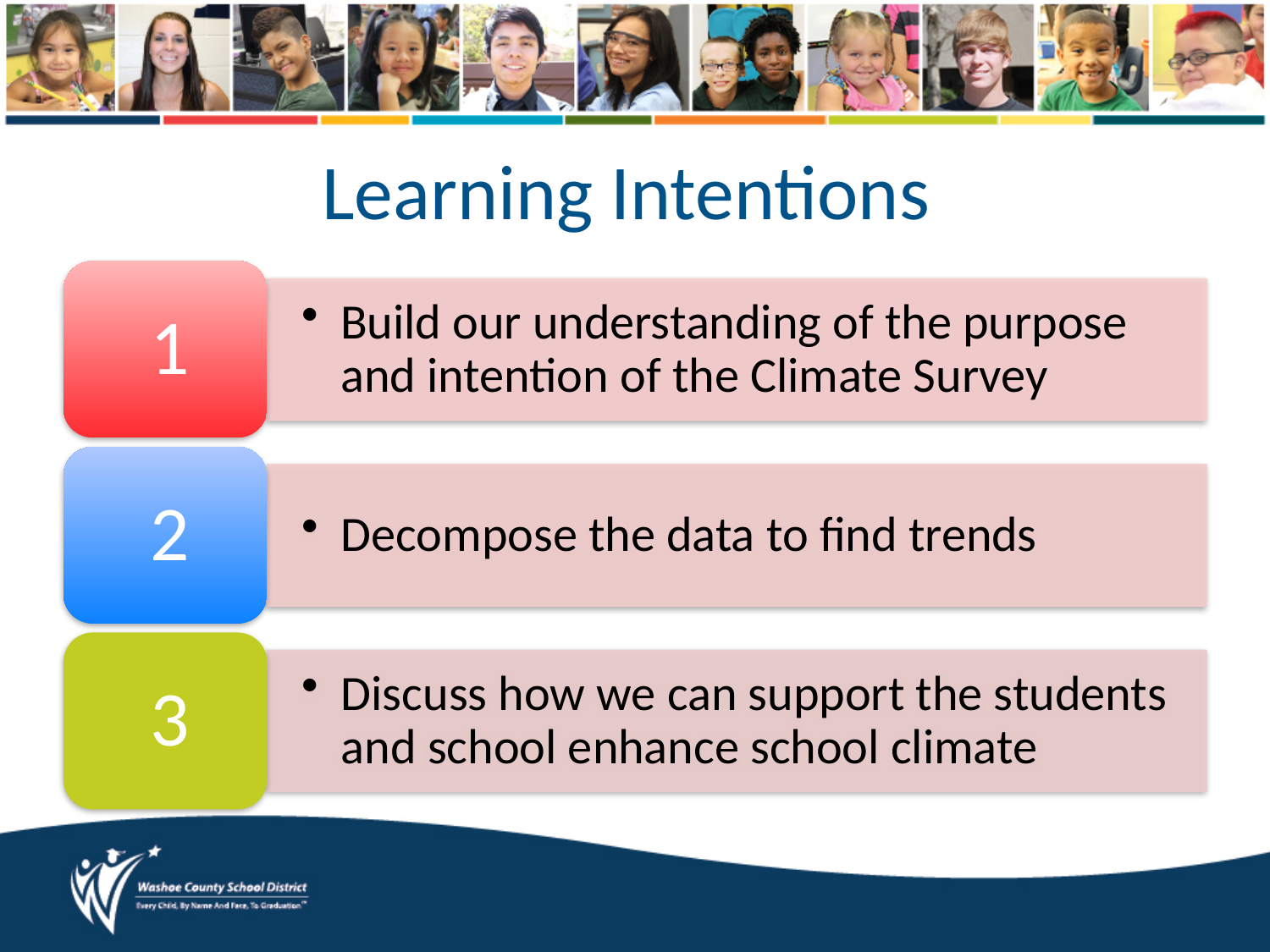

# Learning Intentions
Build our understanding of the purpose and intention of the Climate Survey
1
Decompose the data to find trends
2
Discuss how we can support the students and school enhance school climate
3